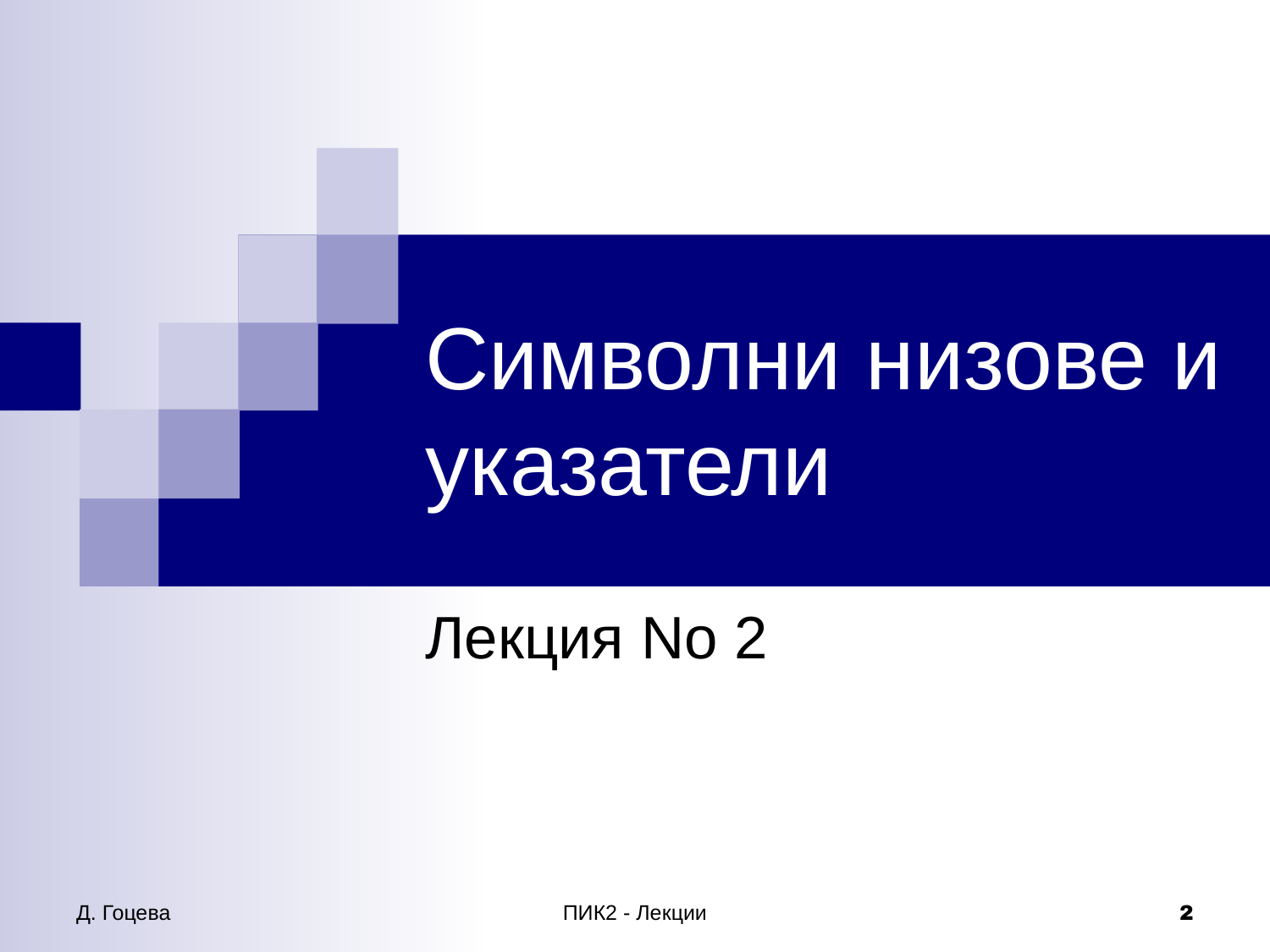

# Символни низове и указатели
Лекция No 2
Д. Гоцева
ПИК2 - Лекции
2